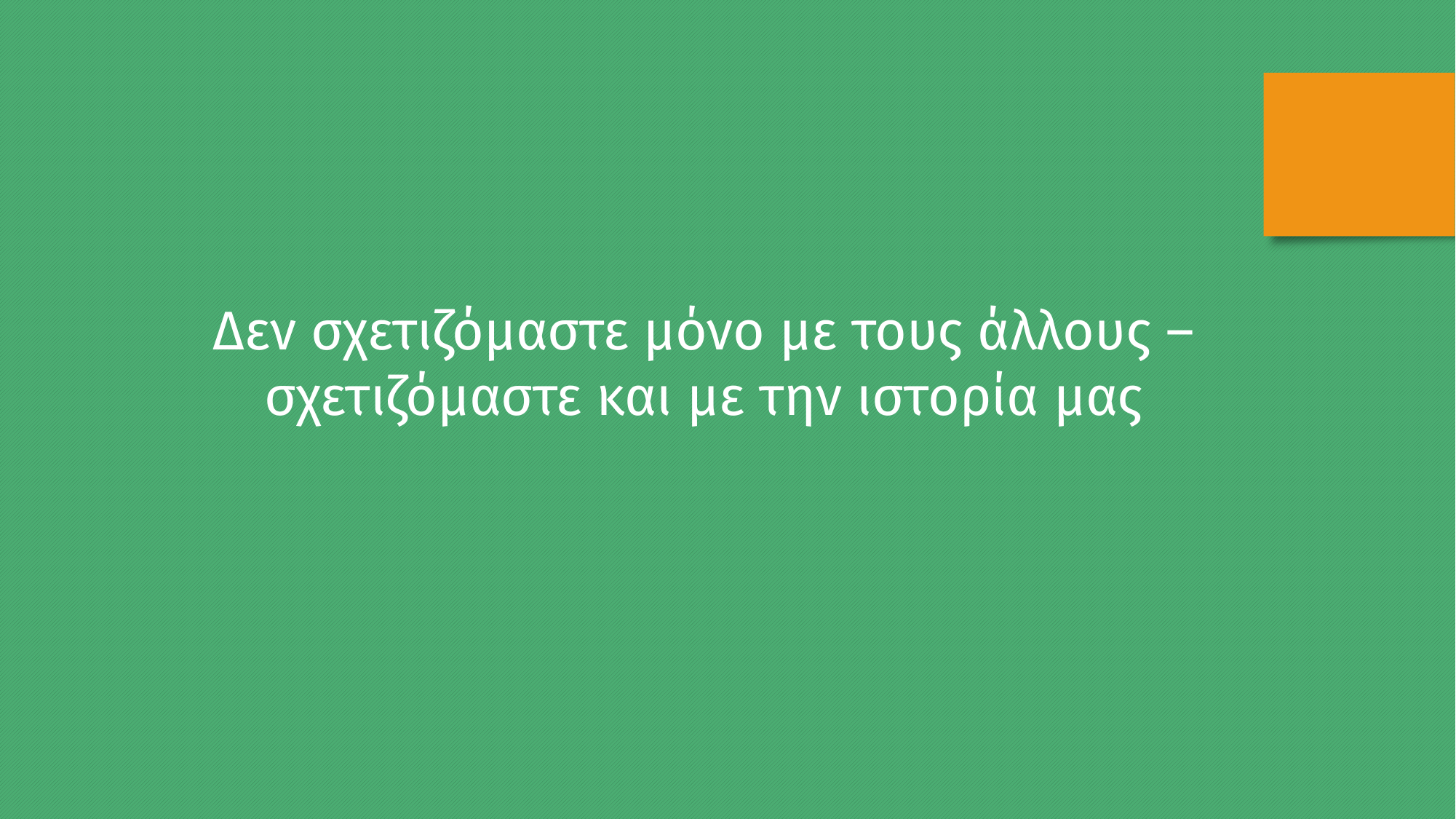

Δεν σχετιζόμαστε μόνο με τους άλλους – σχετιζόμαστε και με την ιστορία μας